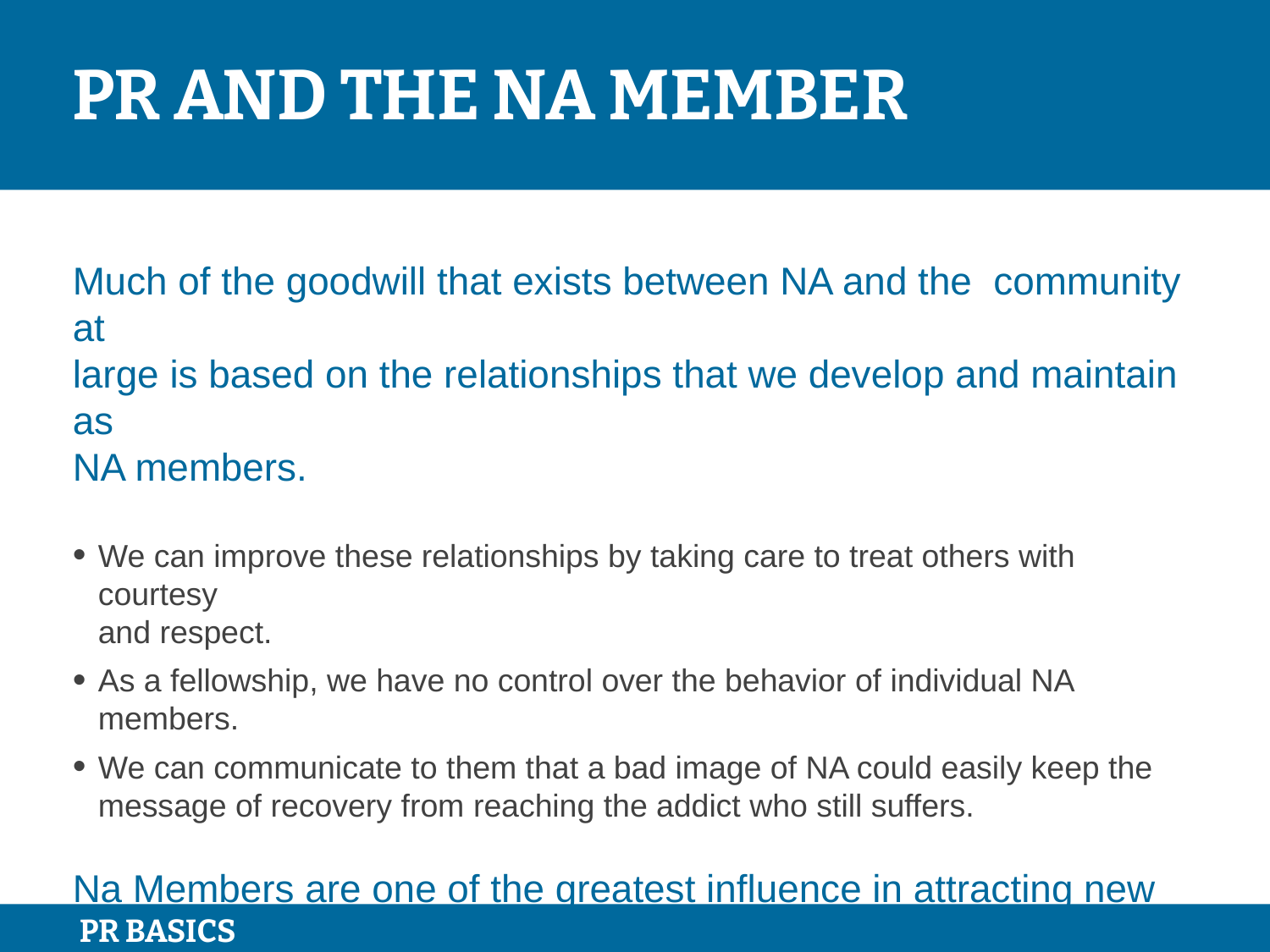

# Pr and the NA member
Much of the goodwill that exists between NA and the  community at
large is based on the relationships that we develop and maintain as
NA members.

We can improve these relationships by taking care to treat others with courtesy
and respect.
As a fellowship, we have no control over the behavior of individual NA members.
We can communicate to them that a bad image of NA could easily keep the
message of recovery from reaching the addict who still suffers.
Na Members are one of the greatest influence in attracting new members
to meetings.

PR BASICS